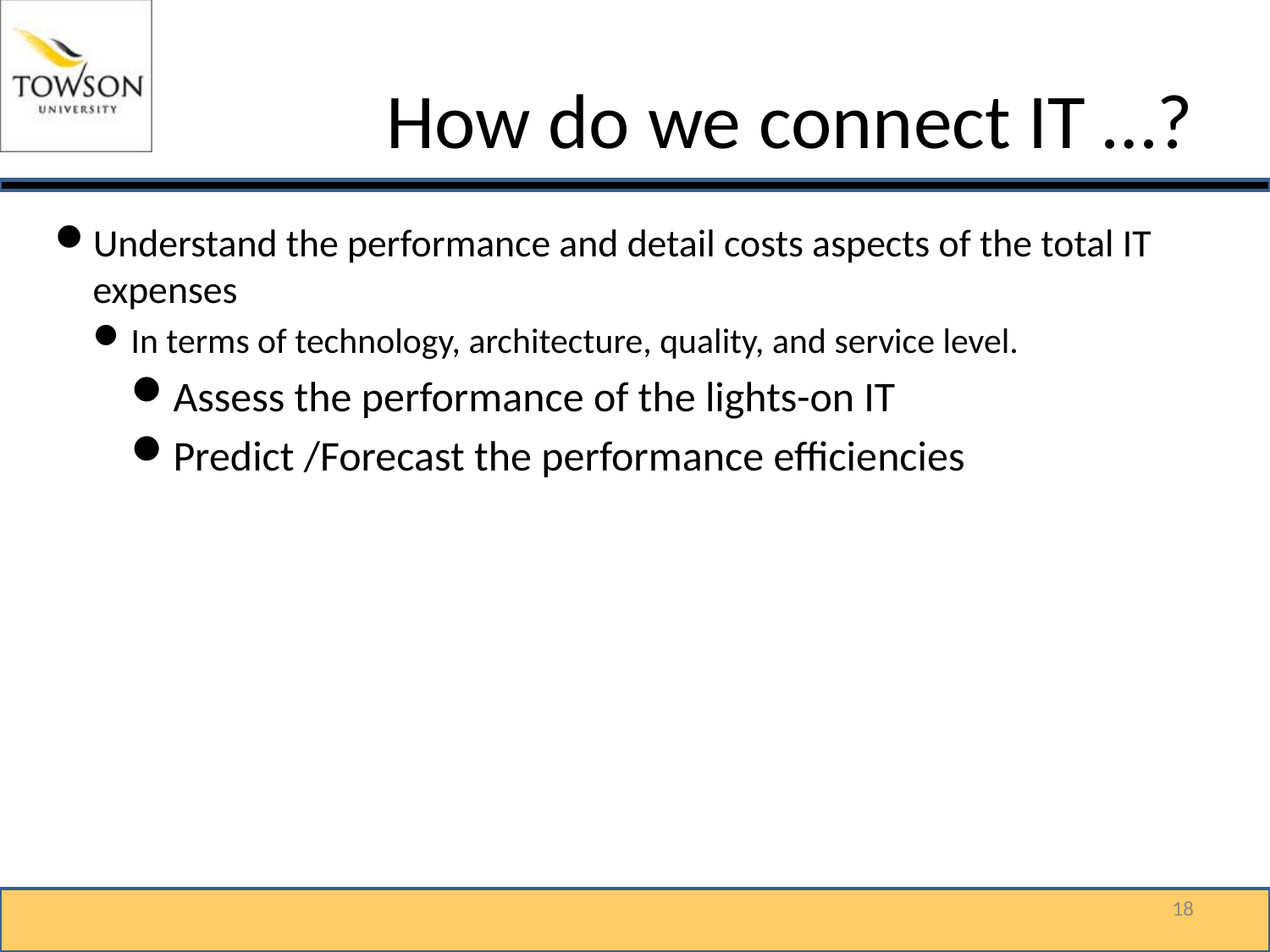

# How do we connect IT …?
Understand the performance and detail costs aspects of the total IT expenses
In terms of technology, architecture, quality, and service level.
Assess the performance of the lights-on IT
Predict /Forecast the performance efficiencies

18